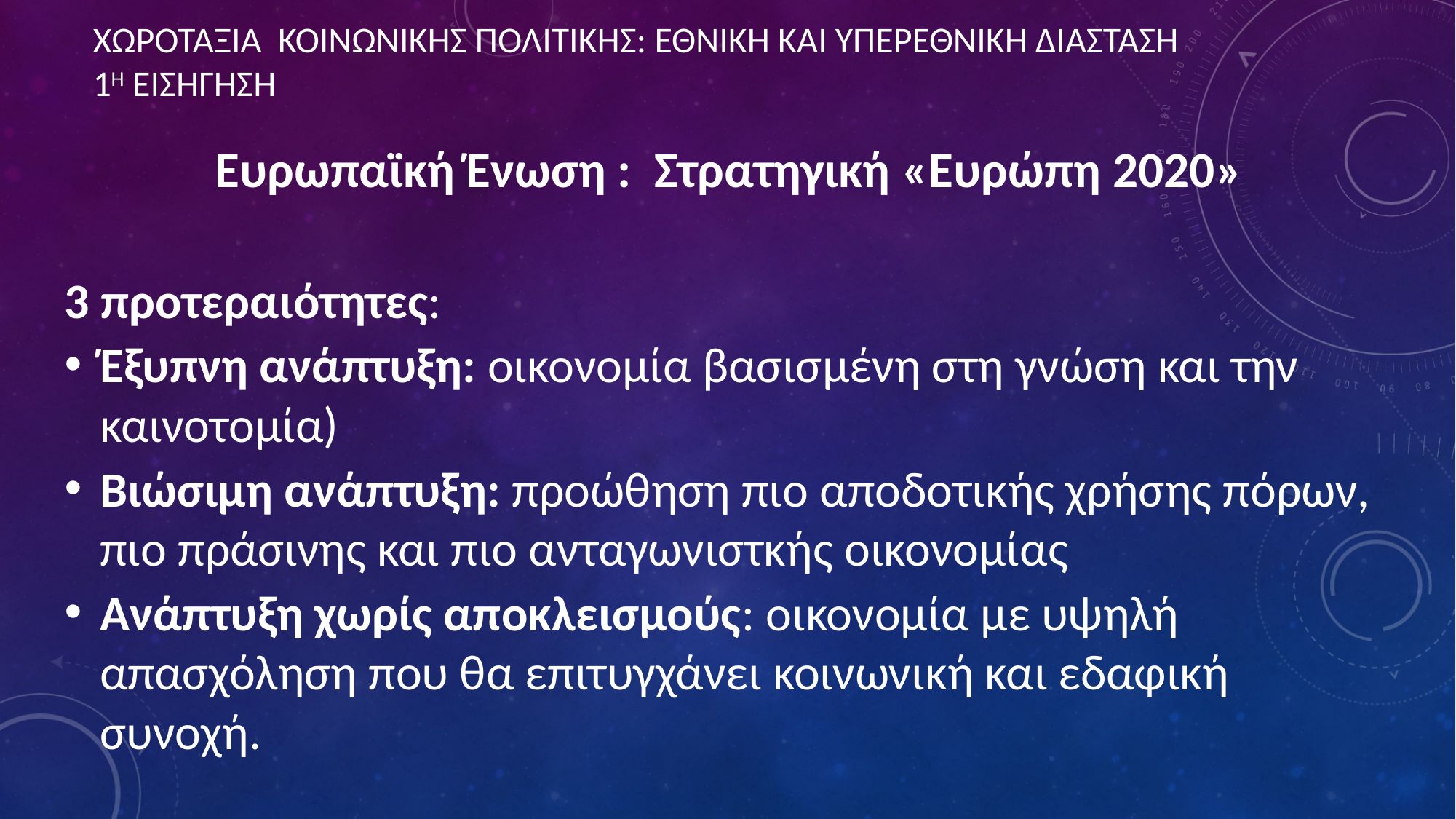

Ευρωπαϊκή Ένωση :  Στρατηγική «Ευρώπη 2020»

3 προτεραιότητες:
Έξυπνη ανάπτυξη: οικονοµία βασισμένη στη γνώση και την καινοτοµία)
Βιώσιμη ανάπτυξη: προώθηση πιο αποδοτικής χρήσης πόρων, πιο πράσινης και πιο ανταγωνιστκής οικονομίας
Ανάπτυξη χωρίς αποκλεισμούς: οικονομία με υψηλή απασχόληση που θα επιτυγχάνει κοινωνική και εδαφική συνοχή.

# ΧΩΡΟΤΑΞΙΑ  ΚΟΙΝΩΝΙΚΗΣ ΠΟΛΙΤΙΚΗΣ: ΕΘΝΙΚΗ ΚΑΙ ΥΠΕΡΕΘΝΙΚΗ ΔΙΑΣΤΑΣΗ 1η ΕΙΣΗΓΗΣΗ